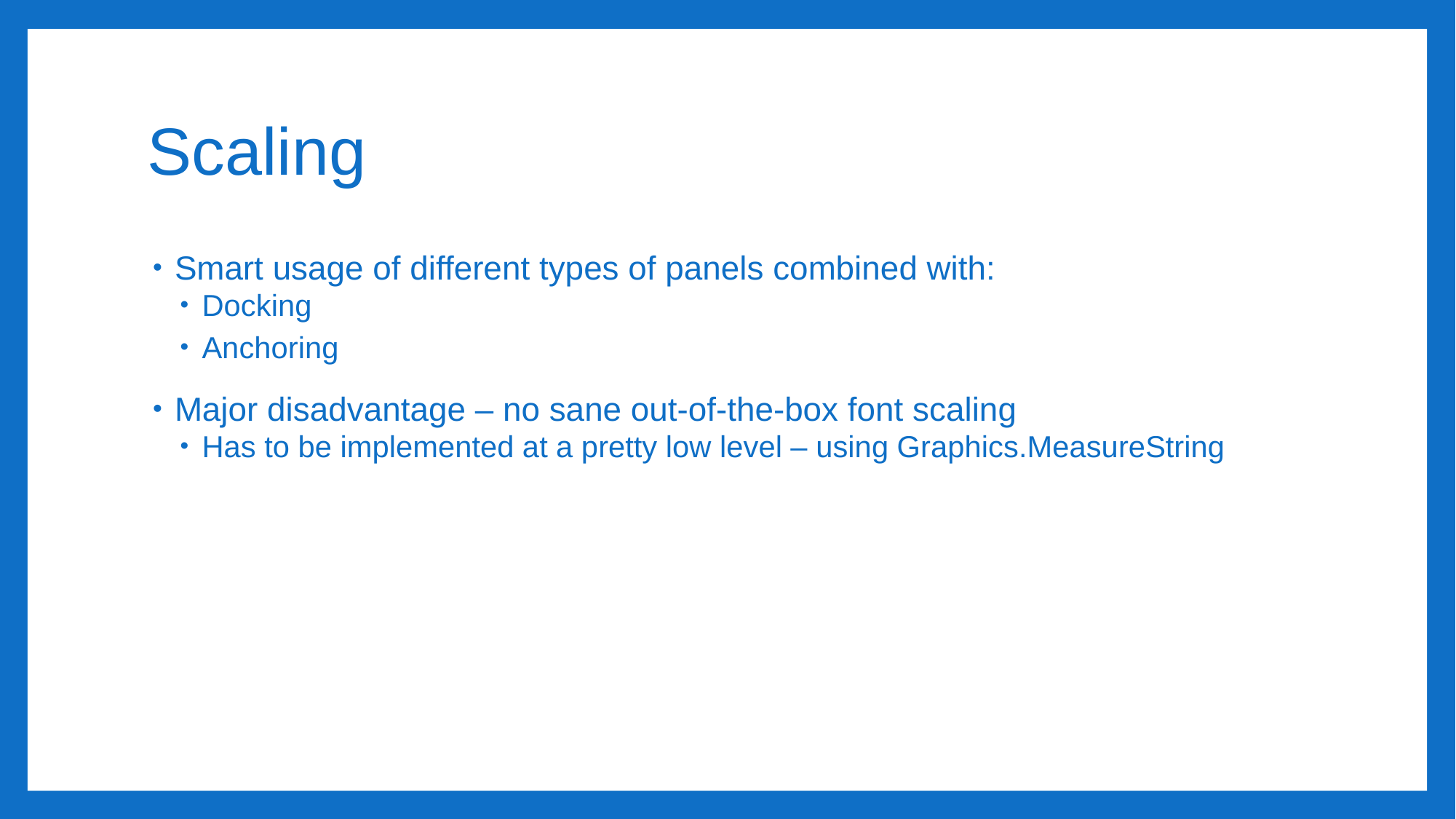

# Scaling
Smart usage of different types of panels combined with:
Docking
Anchoring
Major disadvantage – no sane out-of-the-box font scaling
Has to be implemented at a pretty low level – using Graphics.MeasureString